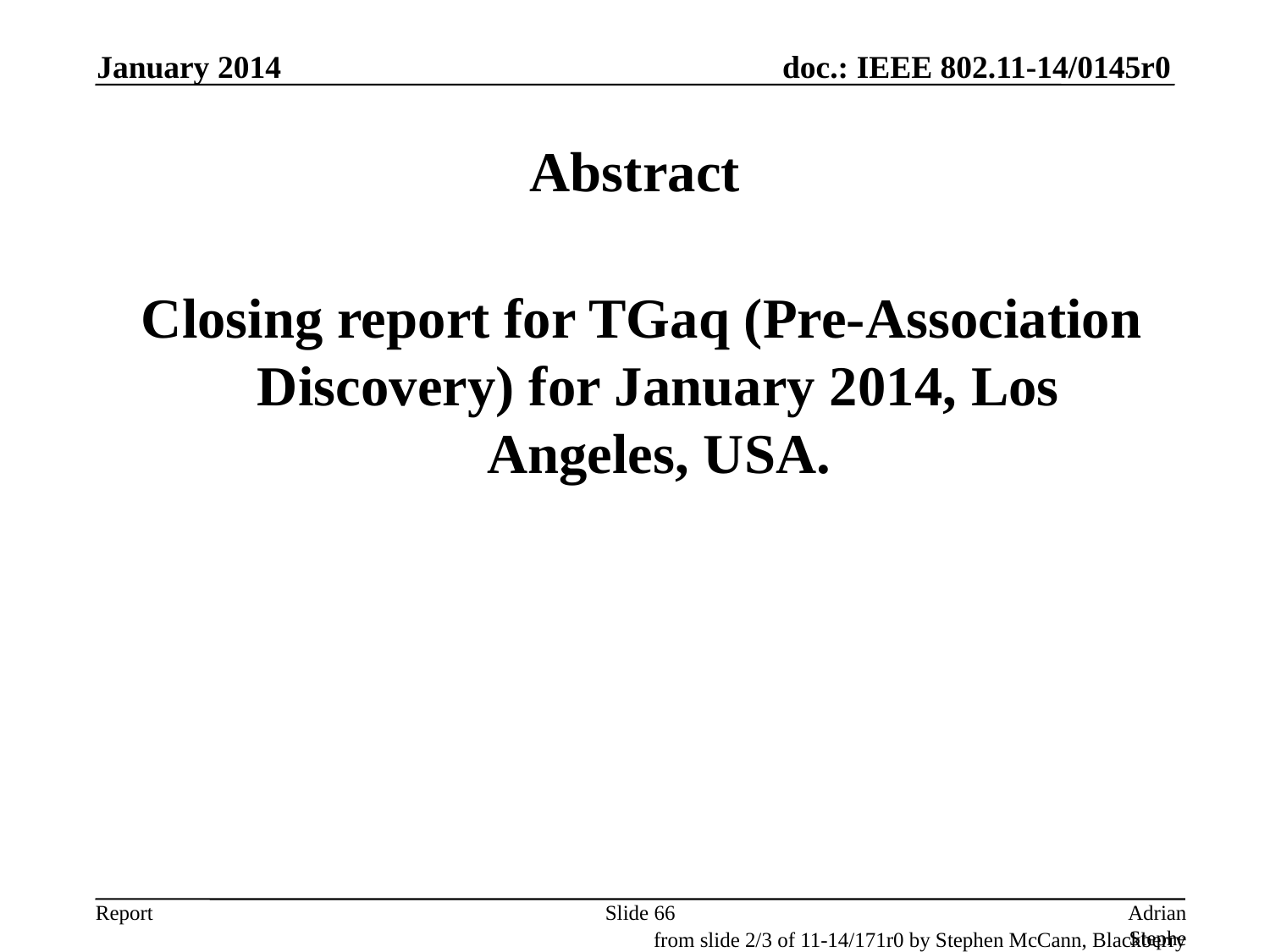

January 2014
# Abstract
 Closing report for TGaq (Pre-Association Discovery) for January 2014, Los Angeles, USA.
Slide 66
Adrian Stephens, Intel Corporation
from slide 2/3 of 11-14/171r0 by Stephen McCann, Blackberry